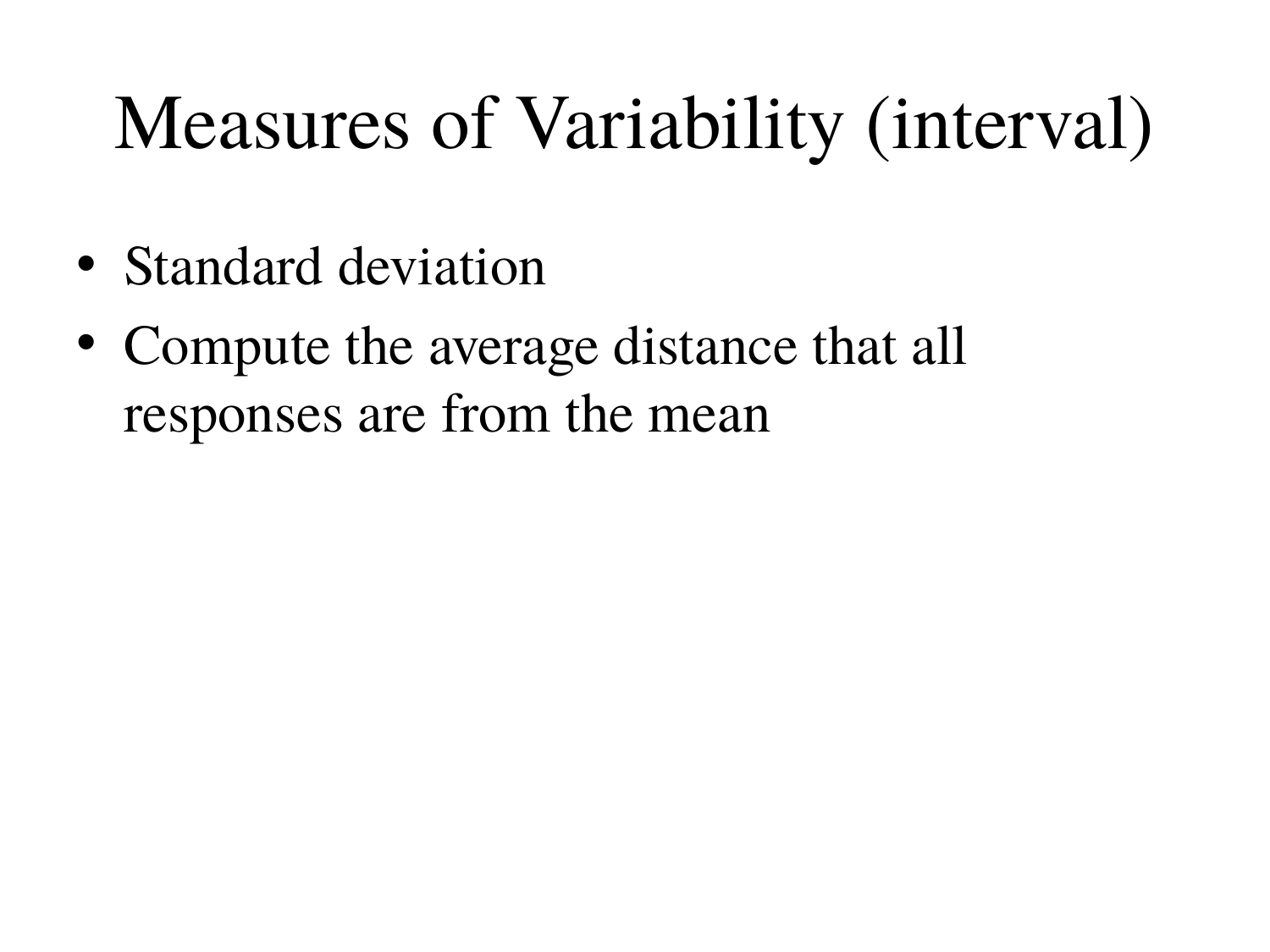

# Measures of Variability (interval)
Standard deviation
Compute the average distance that all responses are from the mean